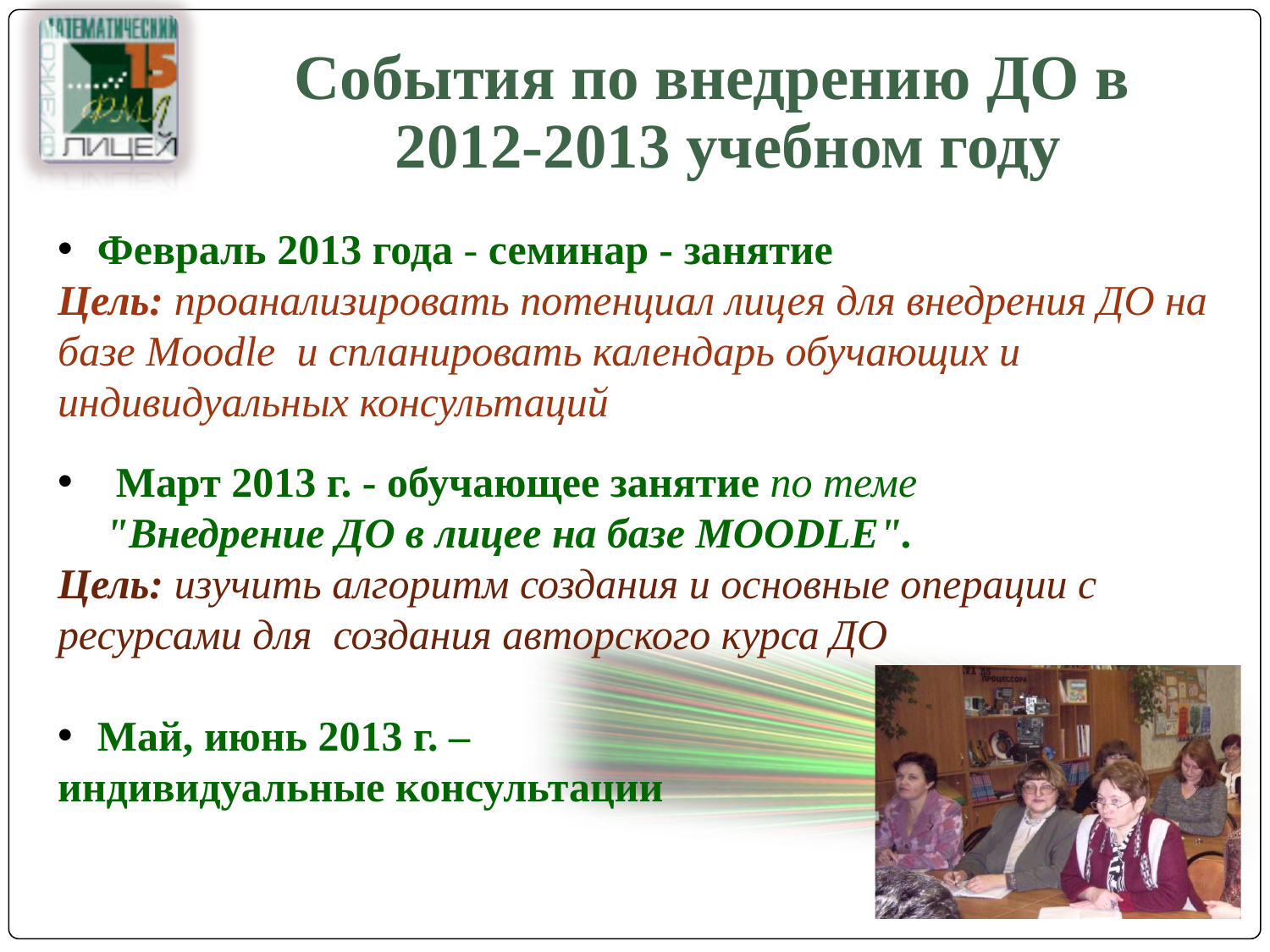

События по внедрению ДО в
 2012-2013 учебном году
Февраль 2013 года - семинар - занятие
Цель: проанализировать потенциал лицея для внедрения ДО на базе Moodle  и спланировать календарь обучающих и индивидуальных консультаций

 Март 2013 г. - обучающее занятие по теме                             "Внедрение ДО в лицее на базе MOODLE".
Цель: изучить алгоритм создания и основные операции с ресурсами для  создания авторского курса ДО

Май, июнь 2013 г. –
индивидуальные консультации